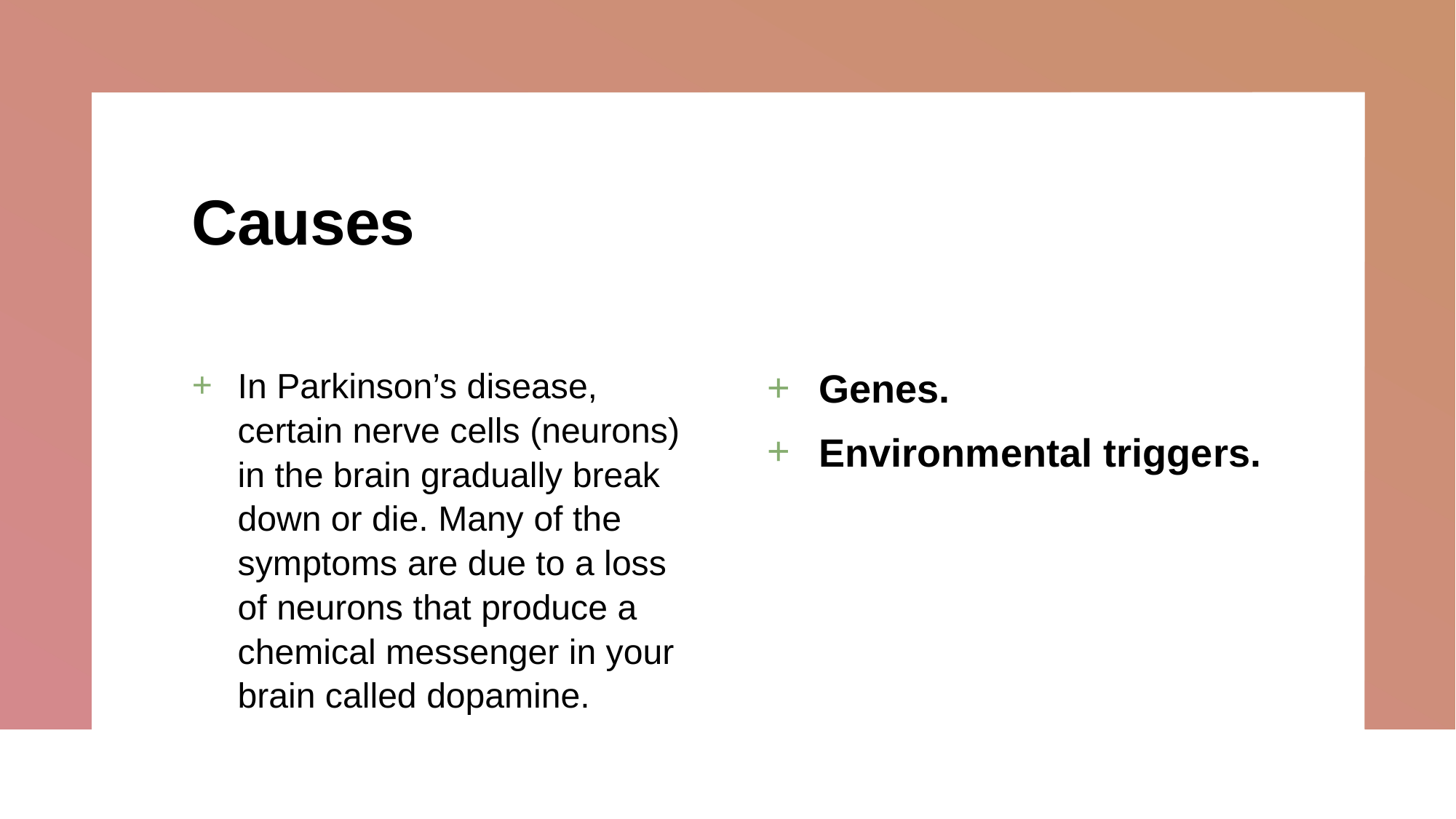

# Causes

In Parkinson’s disease, certain nerve cells (neurons) in the brain gradually break down or die. Many of the symptoms are due to a loss of neurons that produce a chemical messenger in your brain called dopamine.
Genes.
Environmental triggers.